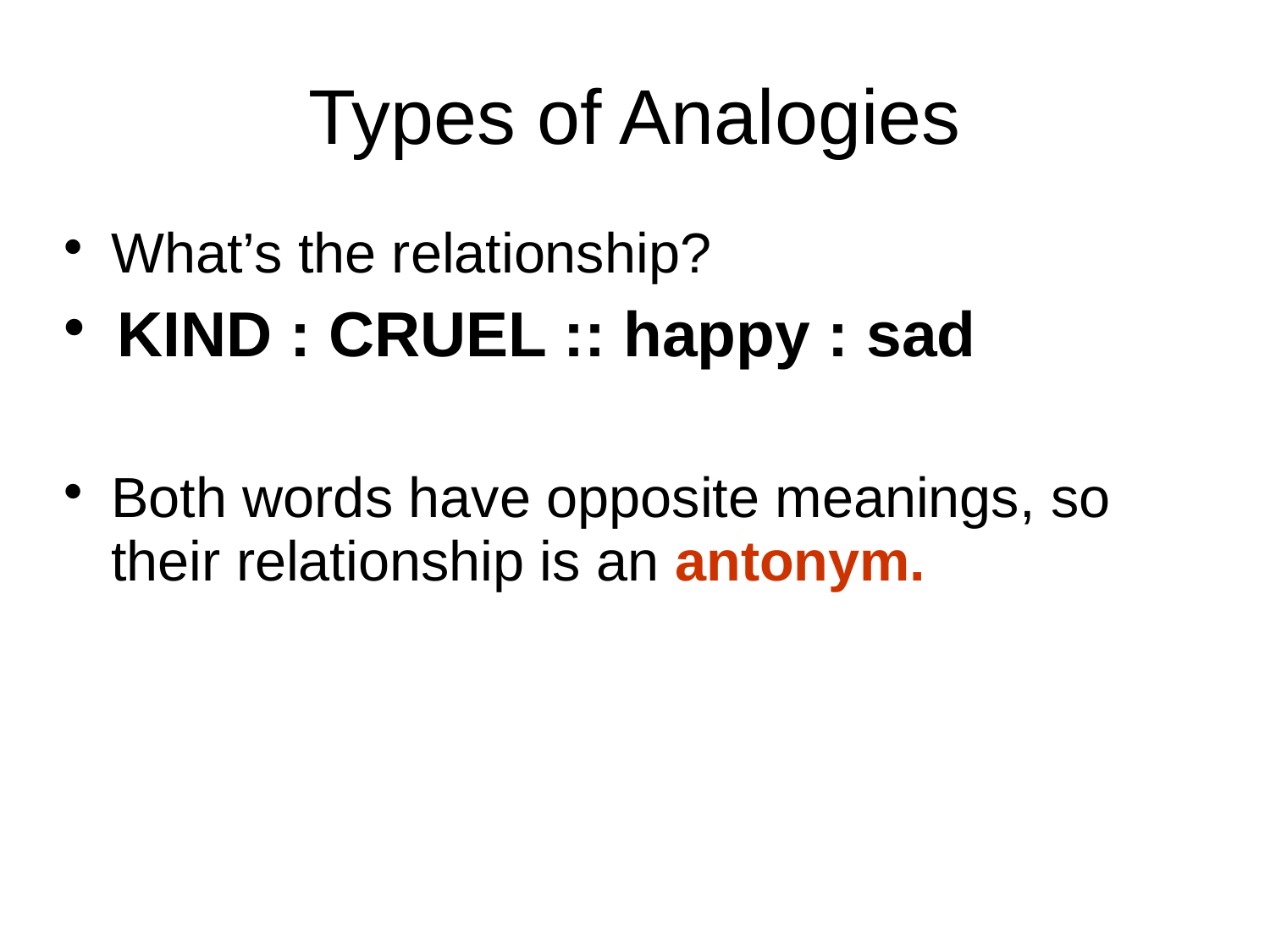

Types of Analogies
What’s the relationship?
KIND : CRUEL :: happy : sad

Both words have opposite meanings, so their relationship is an antonym.